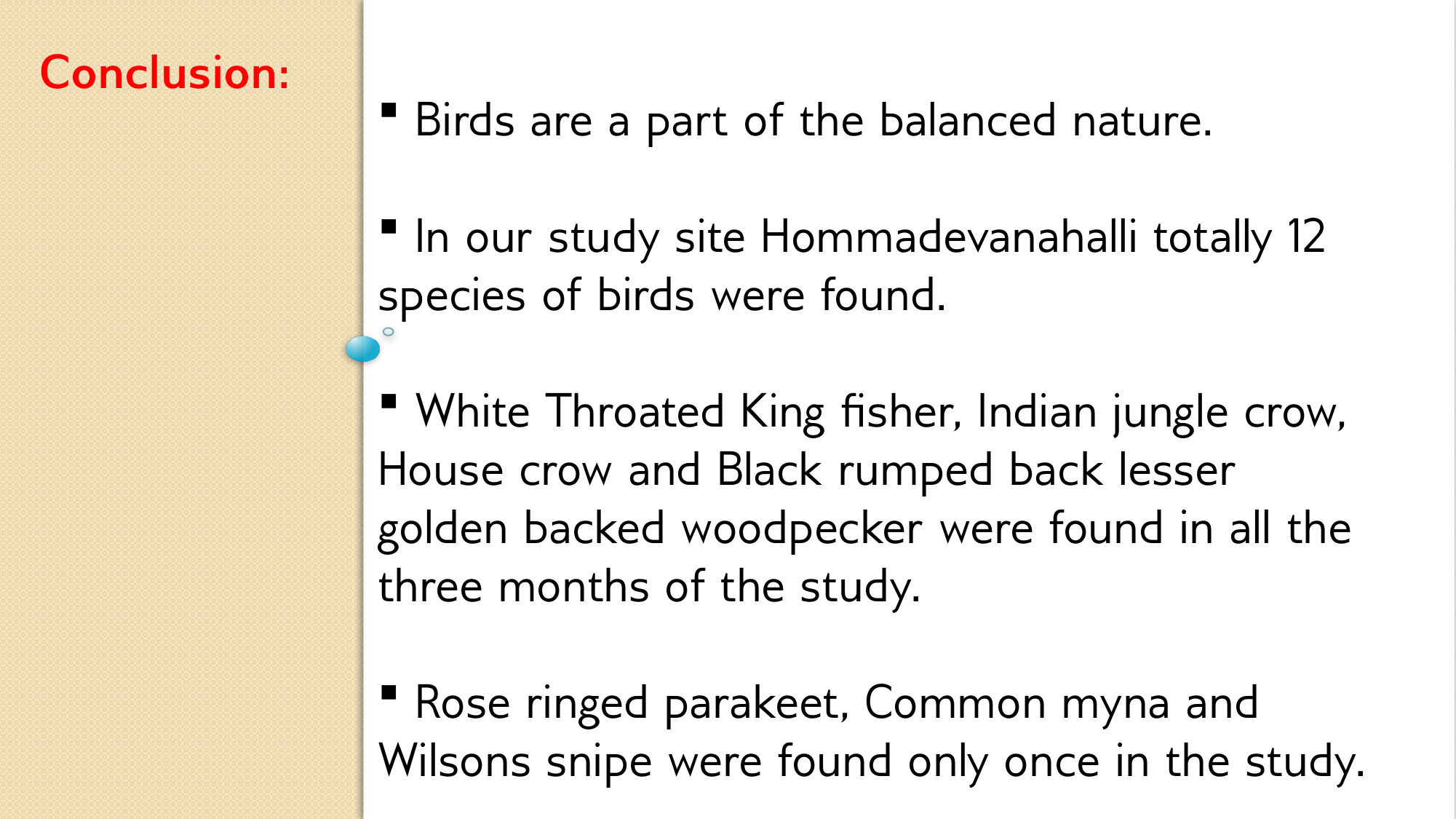

Conclusion:
 Birds are a part of the balanced nature.

 In our study site Hommadevanahalli totally 12 species of birds were found.

 White Throated King fisher, Indian jungle crow, House crow and Black rumped back lesser golden backed woodpecker were found in all the three months of the study.

 Rose ringed parakeet, Common myna and Wilsons snipe were found only once in the study.